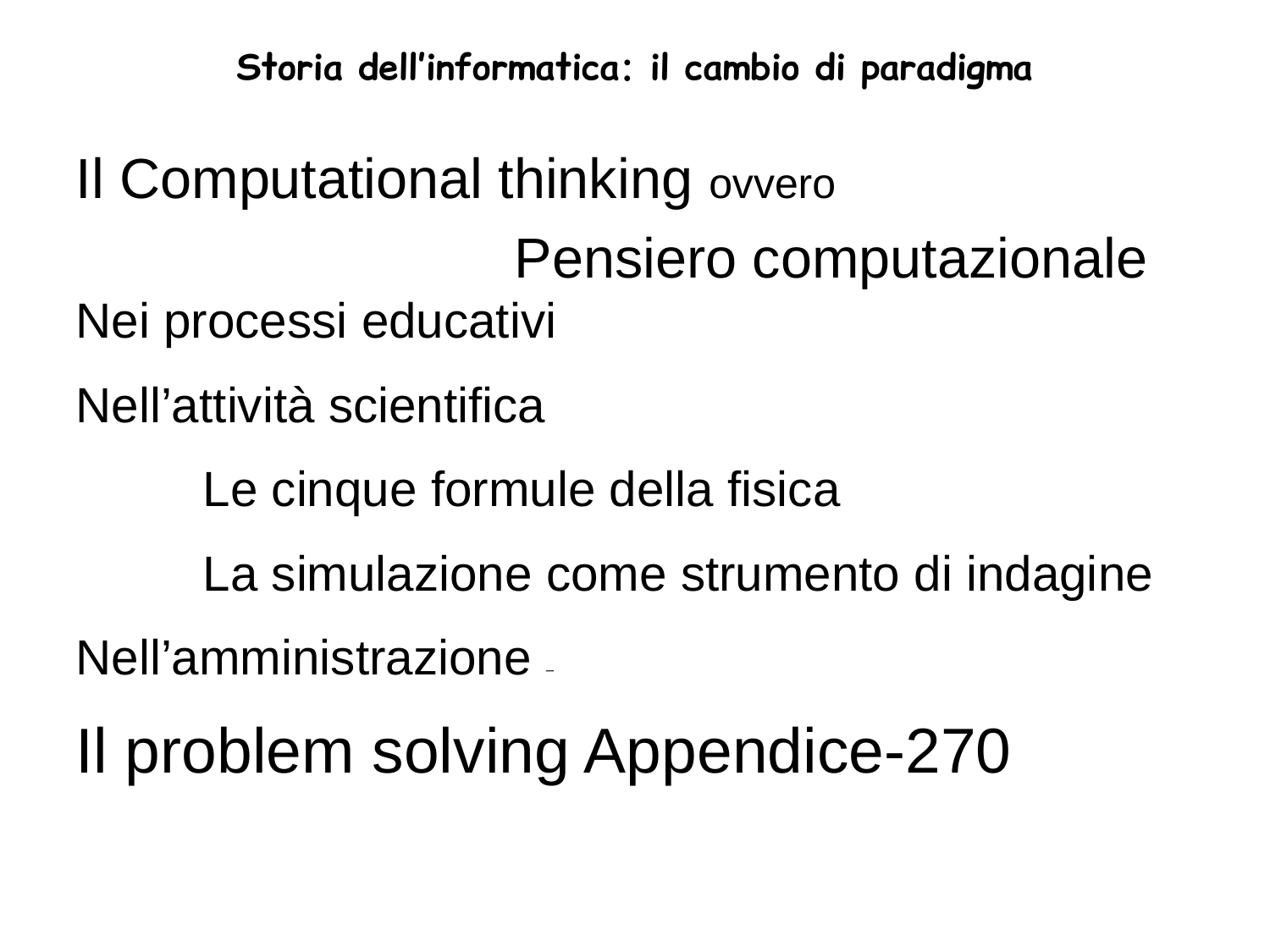

Storia dell’informatica: il cambio di paradigma
Il Computational thinking ovvero
                            Pensiero computazionale
Nei processi educativi
Nell’attività scientifica
	Le cinque formule della fisica
	La simulazione come strumento di indagine
Nell’amministrazione –
Il problem solving Appendice-270